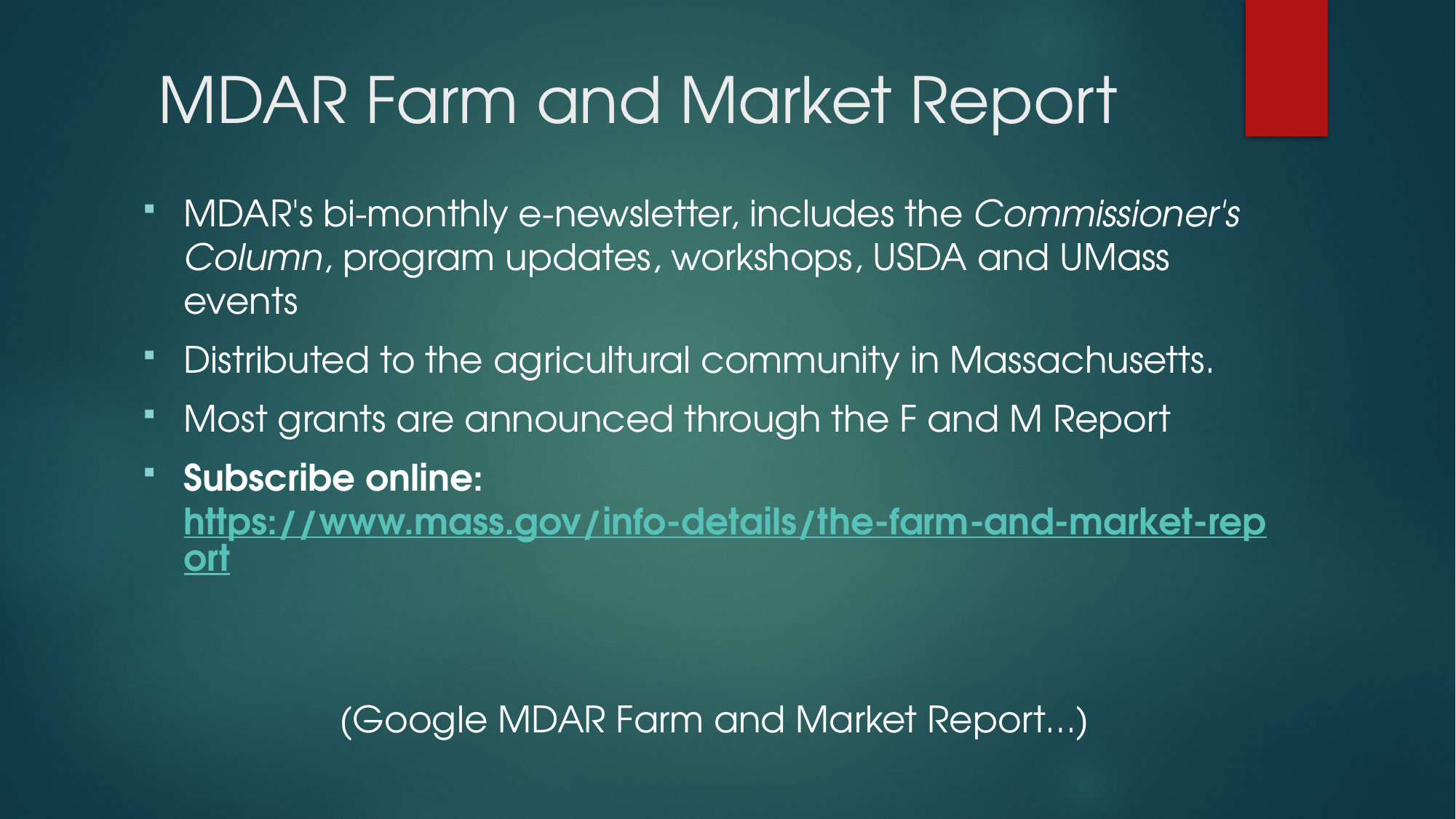

# MDAR Farm and Market Report
MDAR's bi-monthly e-newsletter, includes the Commissioner's Column, program updates, workshops, USDA and UMass events
Distributed to the agricultural community in Massachusetts.
Most grants are announced through the F and M Report
Subscribe online: https://www.mass.gov/info-details/the-farm-and-market-report

(Google MDAR Farm and Market Report…)